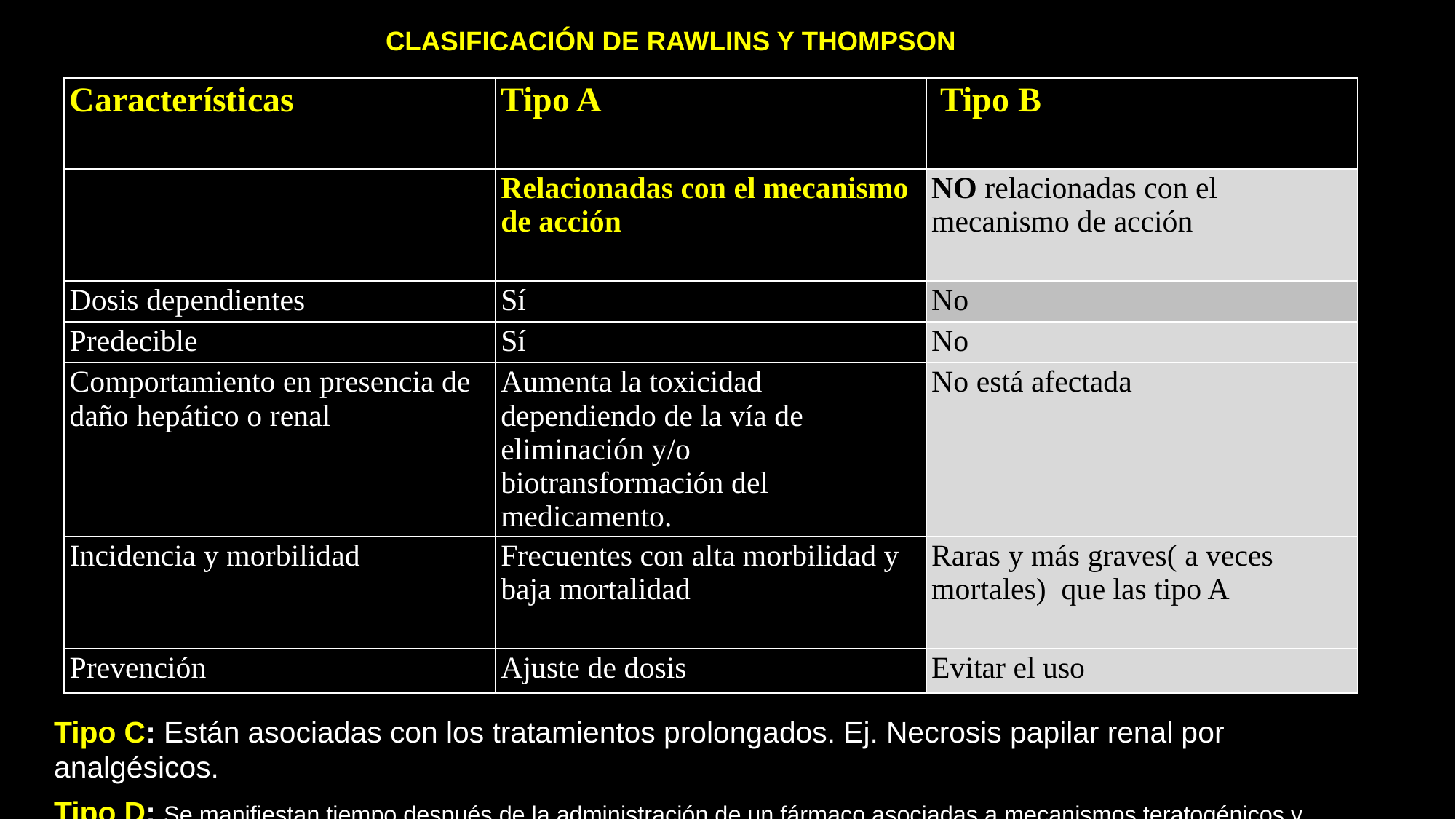

CLASIFICACIÓN DE RAWLINS Y THOMPSON
| Características | Tipo A | Tipo B |
| --- | --- | --- |
|  | Relacionadas con el mecanismo de acción | NO relacionadas con el mecanismo de acción |
| Dosis dependientes | Sí | No |
| Predecible | Sí | No |
| Comportamiento en presencia de daño hepático o renal | Aumenta la toxicidad dependiendo de la vía de eliminación y/o biotransformación del medicamento. | No está afectada |
| Incidencia y morbilidad | Frecuentes con alta morbilidad y baja mortalidad | Raras y más graves( a veces mortales) que las tipo A |
| Prevención | Ajuste de dosis | Evitar el uso |
Tipo C: Están asociadas con los tratamientos prolongados. Ej. Necrosis papilar renal por analgésicos.

Tipo D: Se manifiestan tiempo después de la administración de un fármaco asociadas a mecanismos teratogénicos y carcinogénicos.